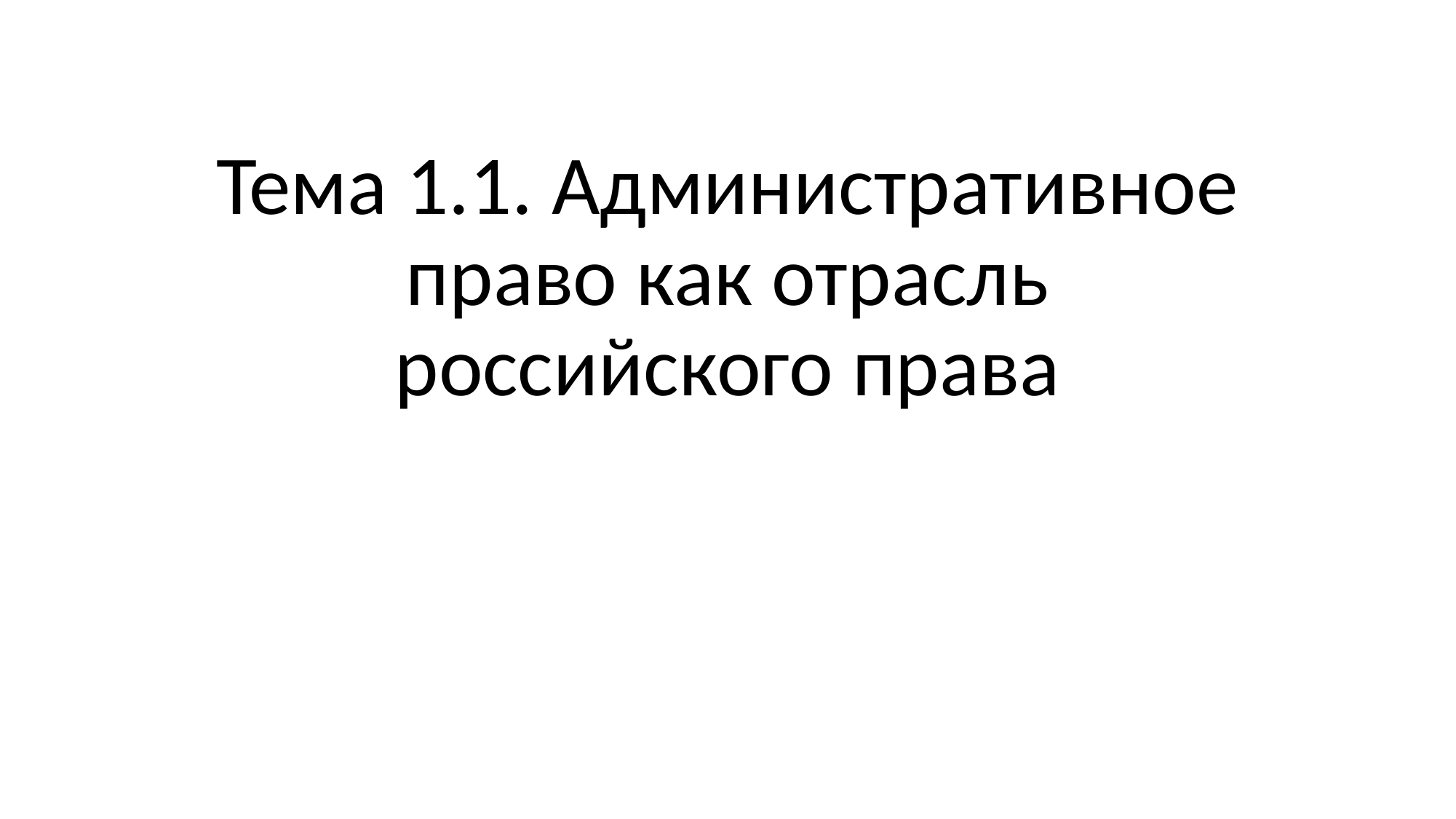

# Тема 1.1. Административное право как отрасль российского права